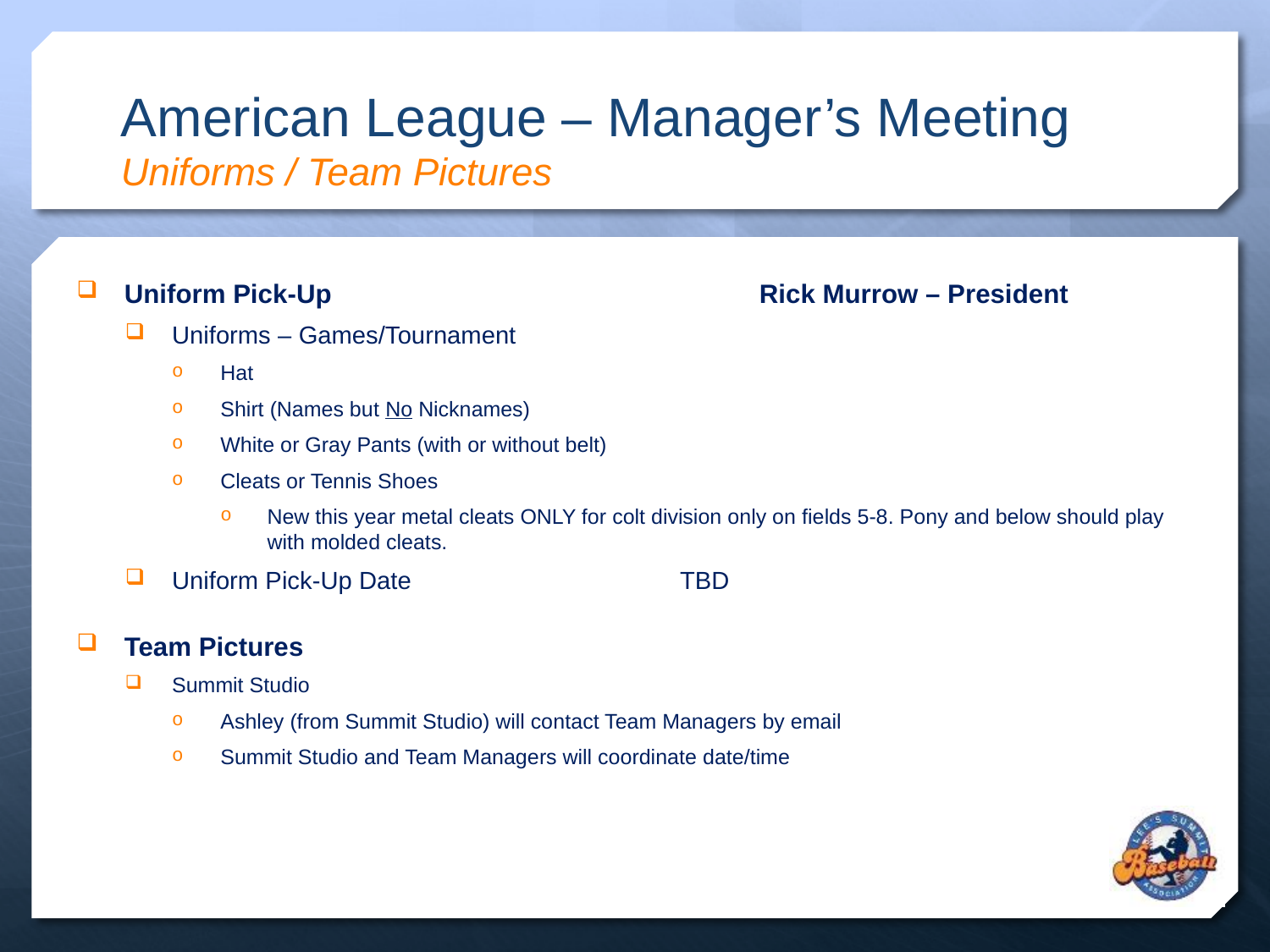

# American League – Manager’s Meeting Uniforms / Team Pictures
Uniform Pick-Up				Rick Murrow – President
Uniforms – Games/Tournament
Hat
Shirt (Names but No Nicknames)
White or Gray Pants (with or without belt)
Cleats or Tennis Shoes
New this year metal cleats ONLY for colt division only on fields 5-8. Pony and below should play with molded cleats.
Uniform Pick-Up Date			TBD
Team Pictures
Summit Studio
Ashley (from Summit Studio) will contact Team Managers by email
Summit Studio and Team Managers will coordinate date/time